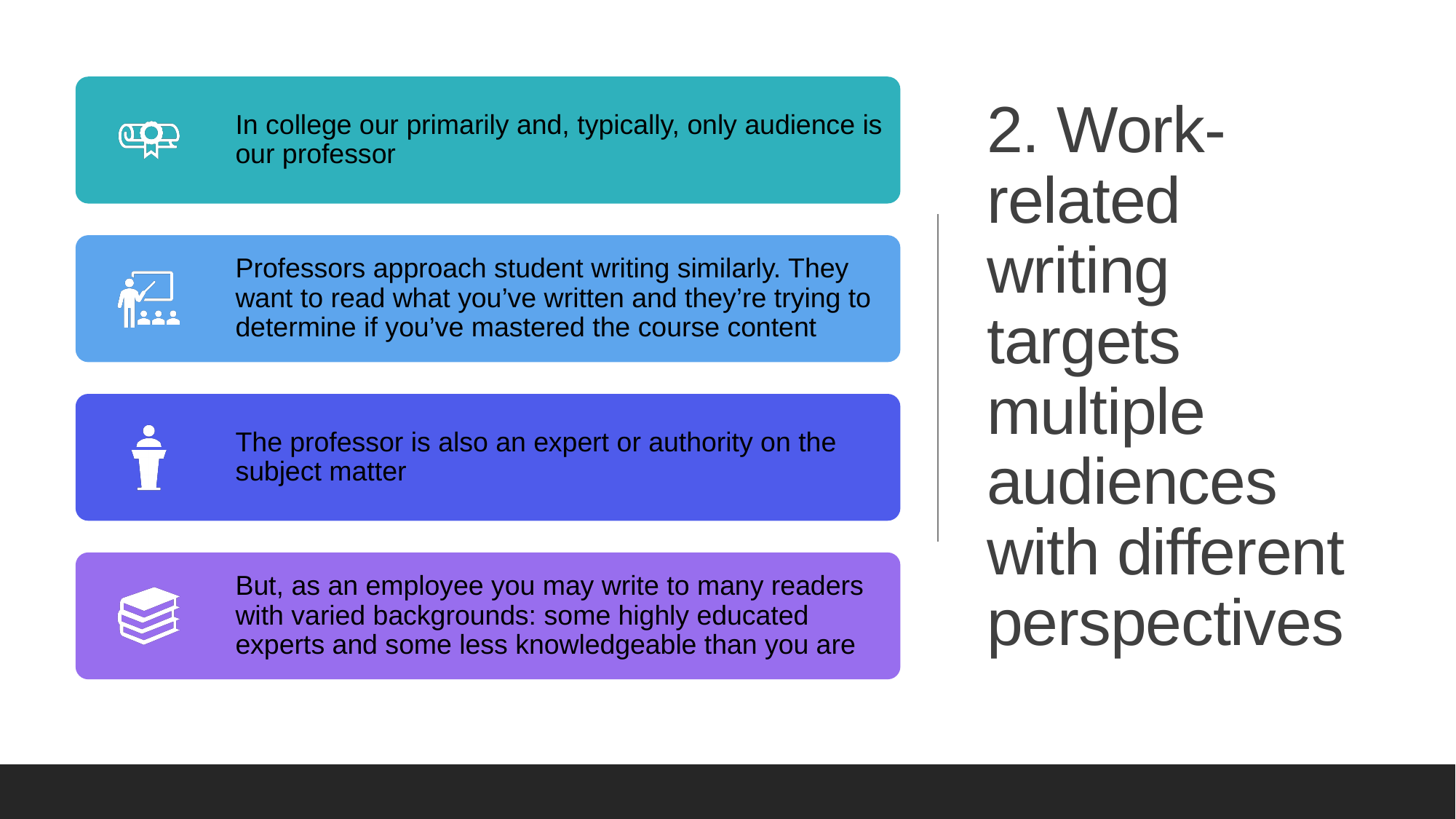

# 2. Work-related writing targets multiple audiences with different perspectives
In college our primarily and, typically, only audience is our professor
Professors approach student writing similarly. They want to read what you’ve written and they’re trying to determine if you’ve mastered the course content
The professor is also an expert or authority on the subject matter
But, as an employee you may write to many readers with varied backgrounds: some highly educated experts and some less knowledgeable than you are